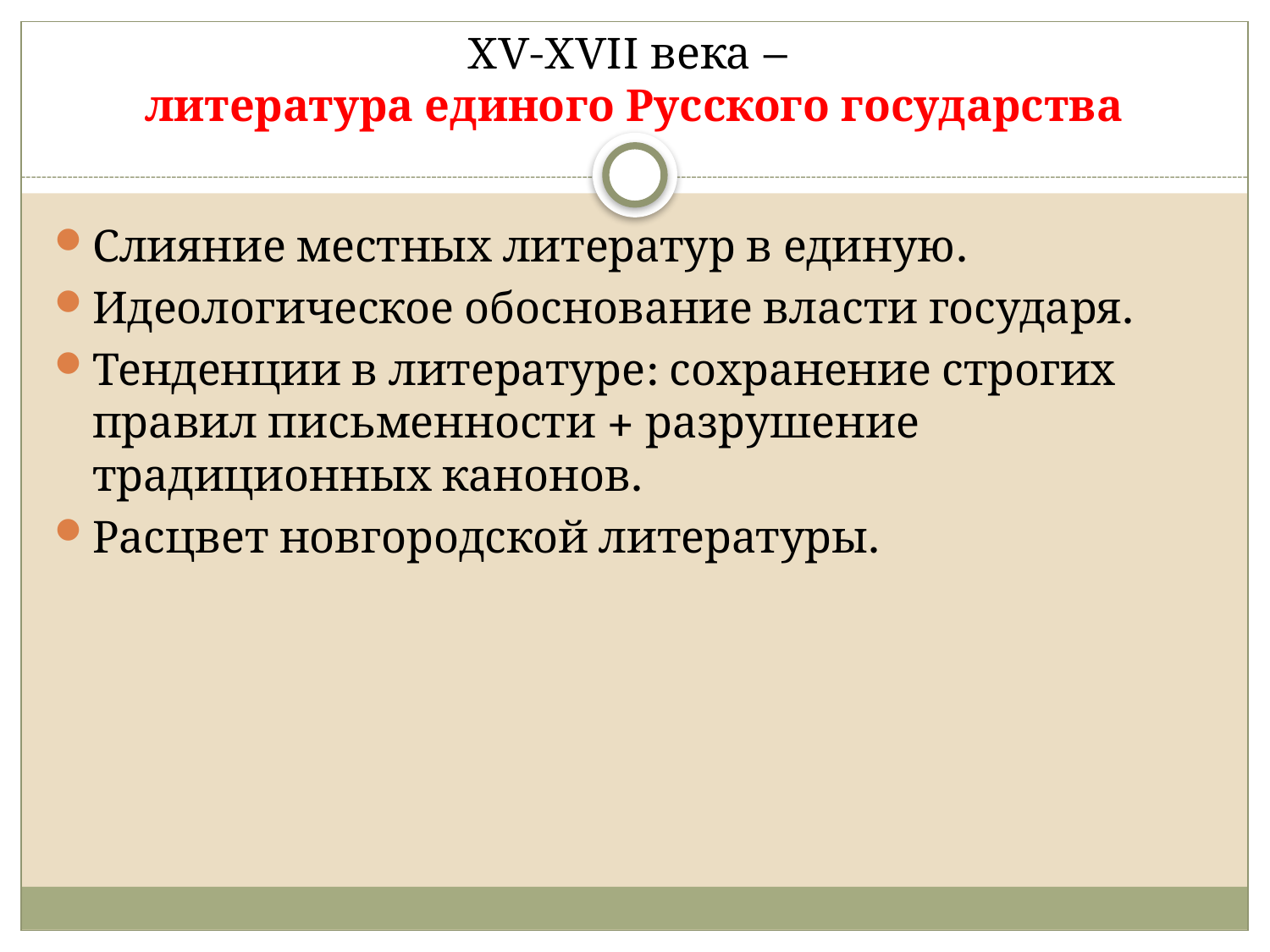

# XV-XVII века – литература единого Русского государства
Слияние местных литератур в единую.
Идеологическое обоснование власти государя.
Тенденции в литературе: сохранение строгих правил письменности + разрушение традиционных канонов.
Расцвет новгородской литературы.